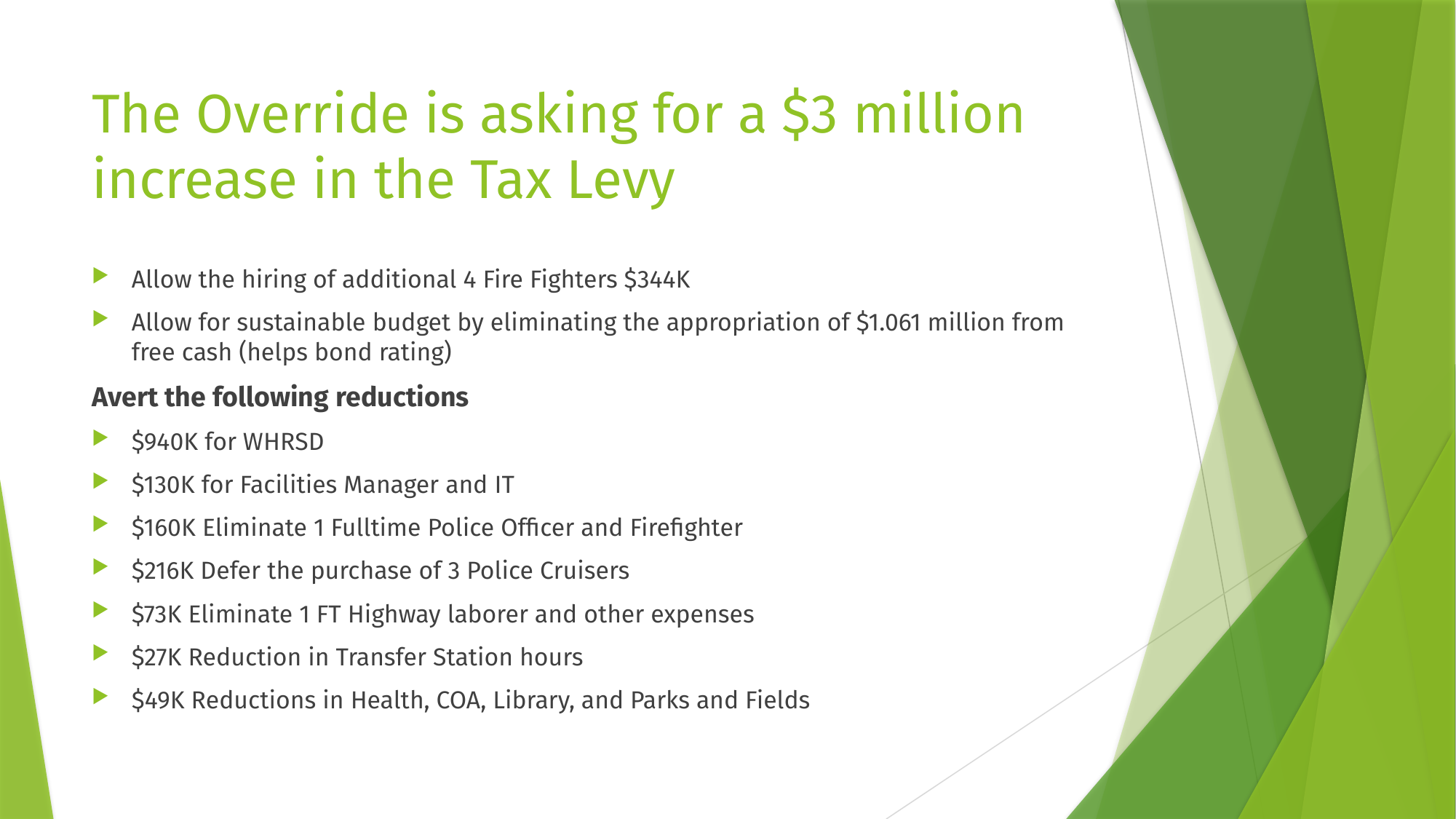

# The Override is asking for a $3 million increase in the Tax Levy
Allow the hiring of additional 4 Fire Fighters $344K
Allow for sustainable budget by eliminating the appropriation of $1.061 million from free cash (helps bond rating)
Avert the following reductions
$940K for WHRSD
$130K for Facilities Manager and IT
$160K Eliminate 1 Fulltime Police Officer and Firefighter
$216K Defer the purchase of 3 Police Cruisers
$73K Eliminate 1 FT Highway laborer and other expenses
$27K Reduction in Transfer Station hours
$49K Reductions in Health, COA, Library, and Parks and Fields